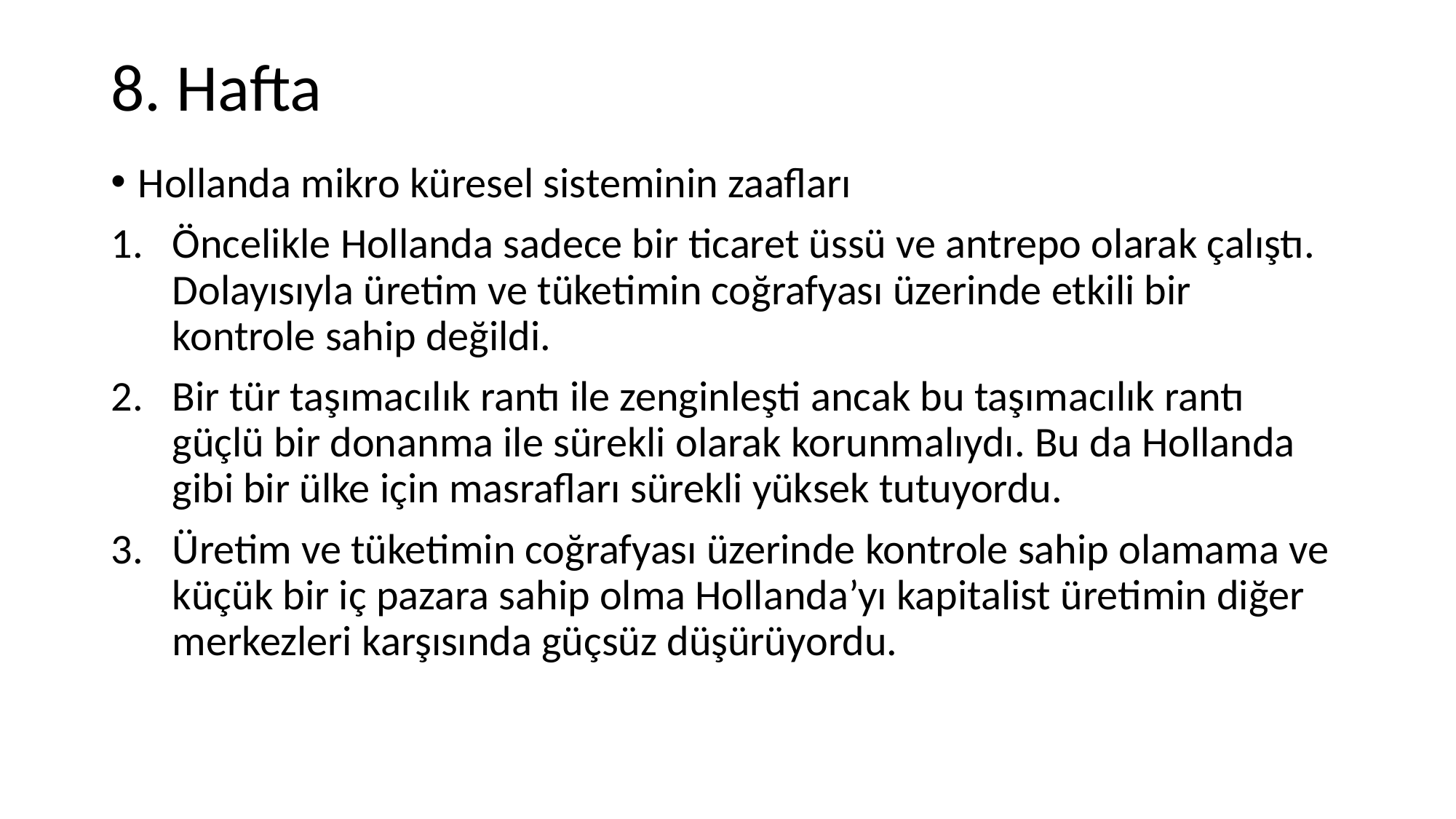

# 8. Hafta
Hollanda mikro küresel sisteminin zaafları
Öncelikle Hollanda sadece bir ticaret üssü ve antrepo olarak çalıştı. Dolayısıyla üretim ve tüketimin coğrafyası üzerinde etkili bir kontrole sahip değildi.
Bir tür taşımacılık rantı ile zenginleşti ancak bu taşımacılık rantı güçlü bir donanma ile sürekli olarak korunmalıydı. Bu da Hollanda gibi bir ülke için masrafları sürekli yüksek tutuyordu.
Üretim ve tüketimin coğrafyası üzerinde kontrole sahip olamama ve küçük bir iç pazara sahip olma Hollanda’yı kapitalist üretimin diğer merkezleri karşısında güçsüz düşürüyordu.